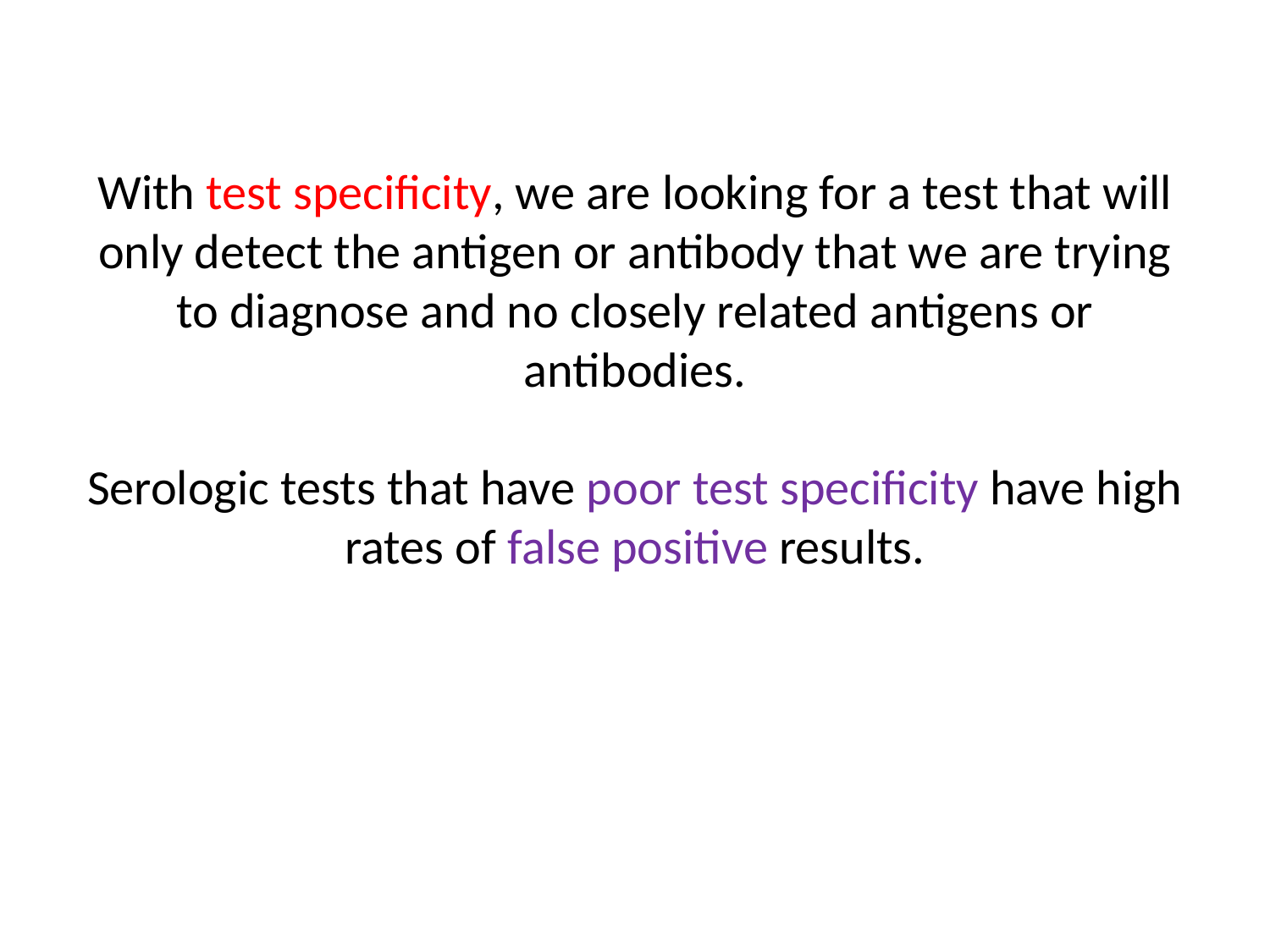

# With test specificity, we are looking for a test that will only detect the antigen or antibody that we are trying to diagnose and no closely related antigens or antibodies. Serologic tests that have poor test specificity have high rates of false positive results.